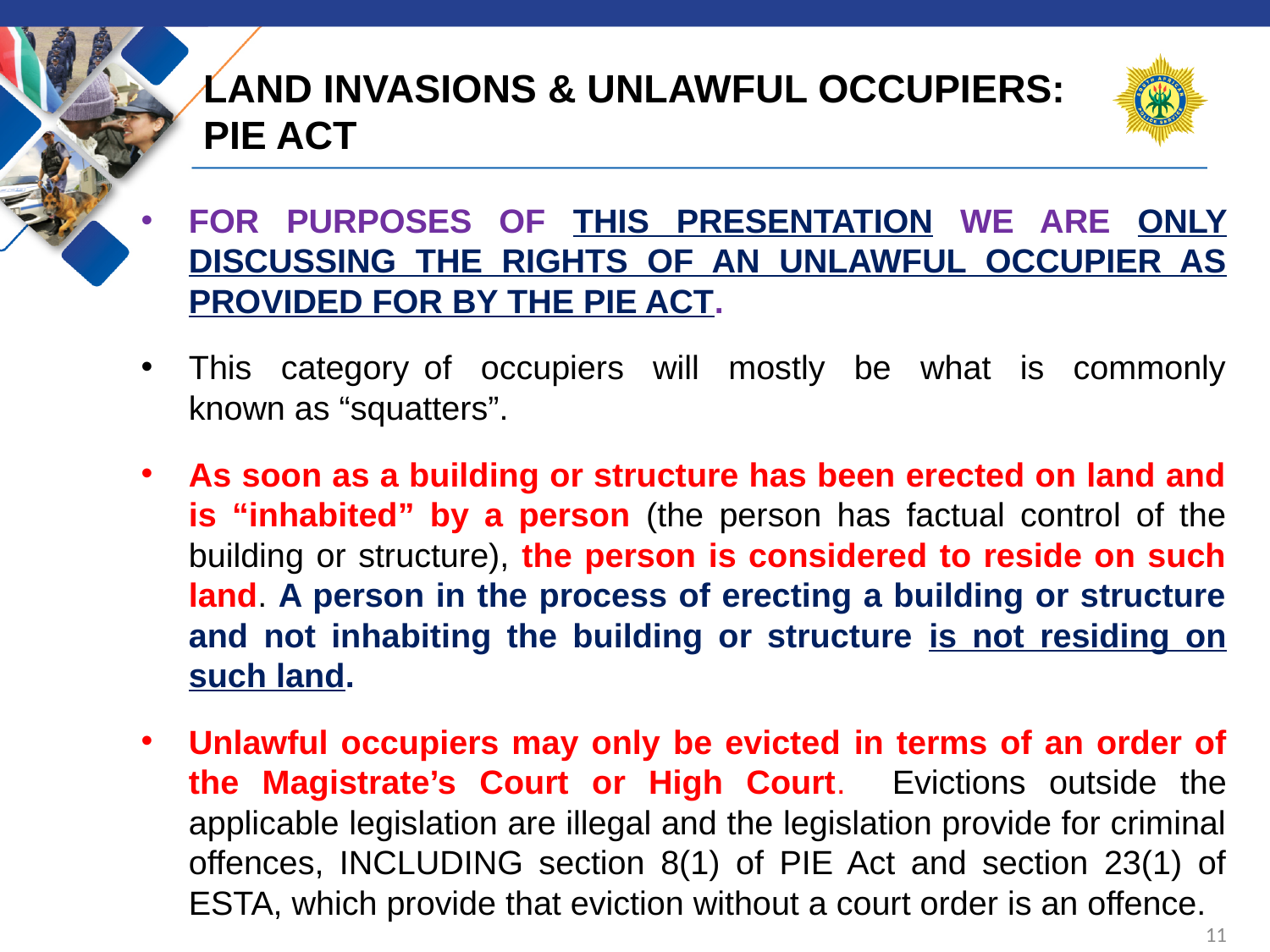

# LAND INVASIONS & UNLAWFUL OCCUPIERS: PIE ACT
FOR PURPOSES OF THIS PRESENTATION WE ARE ONLY DISCUSSING THE RIGHTS OF AN UNLAWFUL OCCUPIER AS PROVIDED FOR BY THE PIE ACT.

This  category of  occupiers  will  mostly  be  what  is  commonly known as “squatters”.

As soon as a building or structure has been erected on land and is “inhabited” by a person (the person has factual control of the building or structure), the person is considered to reside on such land. A person in the process of erecting a building or structure and not inhabiting the building or structure is not residing on such land.

Unlawful occupiers may only be evicted in terms of an order of the Magistrate’s Court or High Court.  Evictions outside the applicable legislation are illegal and the legislation provide for criminal offences, INCLUDING section 8(1) of PIE Act and section 23(1) of ESTA, which provide that eviction without a court order is an offence.

11